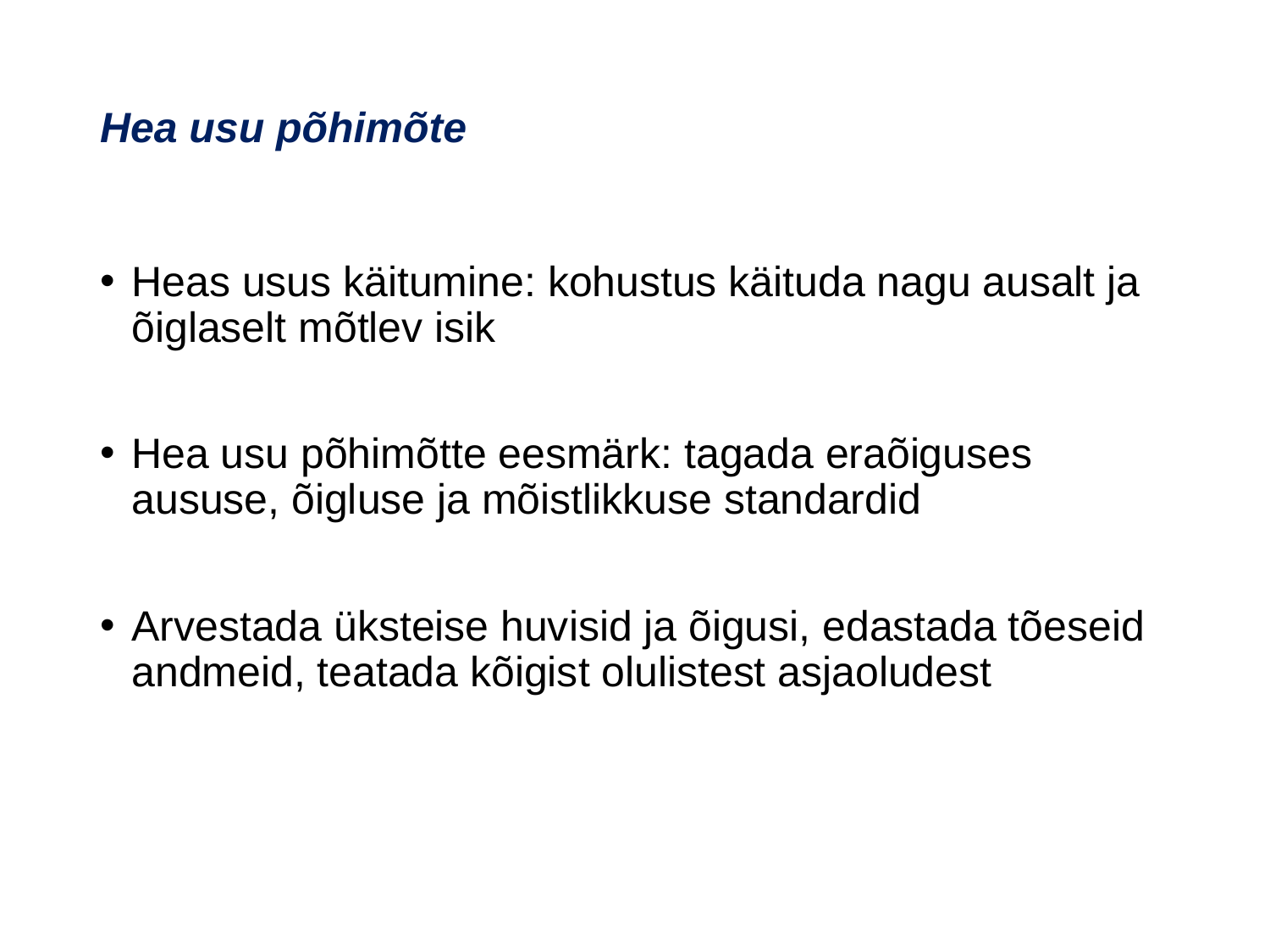

# Hea usu põhimõte
Heas usus käitumine: kohustus käituda nagu ausalt ja õiglaselt mõtlev isik

Hea usu põhimõtte eesmärk: tagada eraõiguses aususe, õigluse ja mõistlikkuse standardid

Arvestada üksteise huvisid ja õigusi, edastada tõeseid andmeid, teatada kõigist olulistest asjaoludest